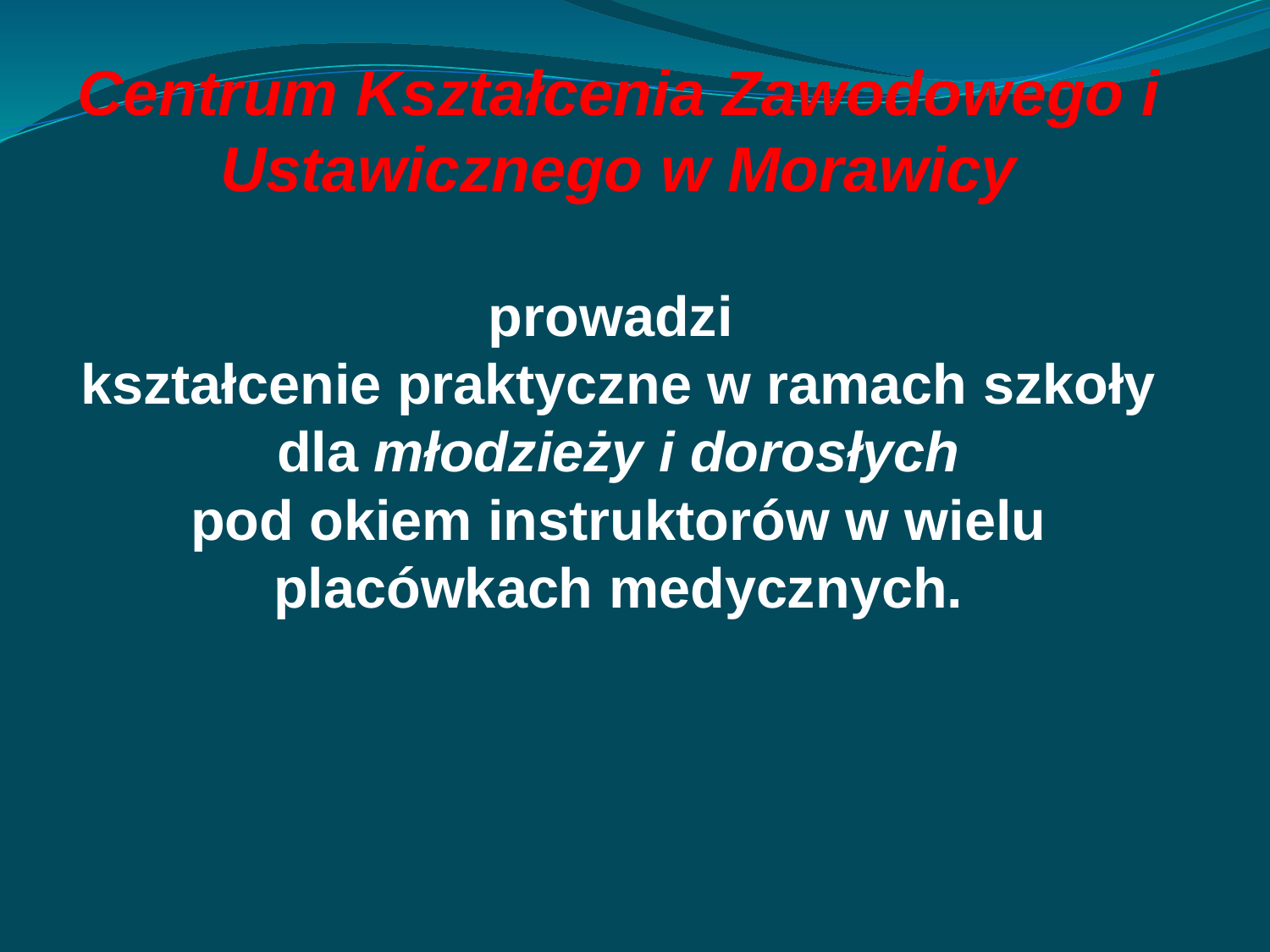

# Centrum Kształcenia Zawodowego i Ustawicznego w Morawicy prowadzi kształcenie praktyczne w ramach szkoły dla młodzieży i dorosłych pod okiem instruktorów w wielu placówkach medycznych.